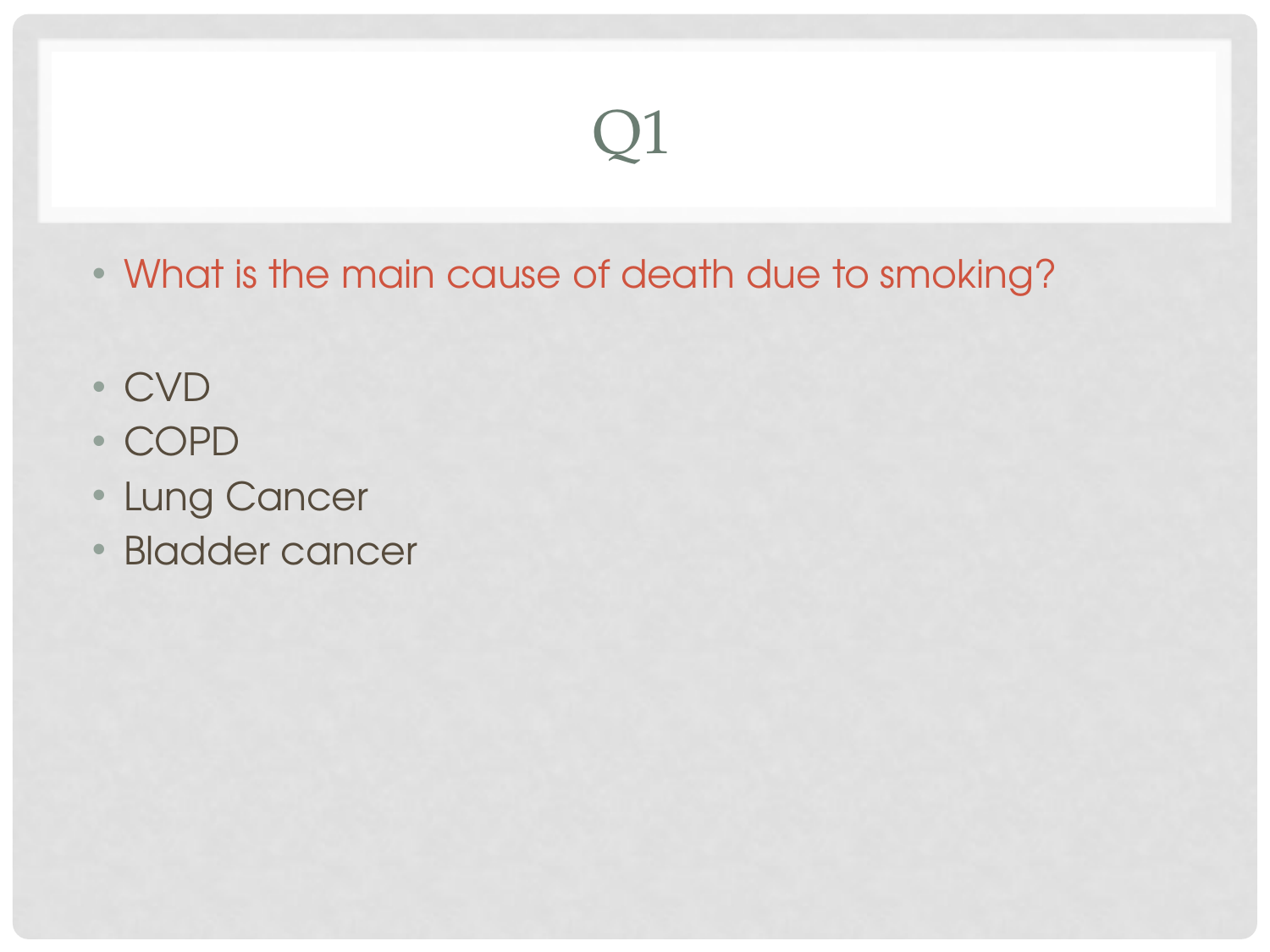

# Q1
What is the main cause of death due to smoking?

CVD
COPD
Lung Cancer
Bladder cancer